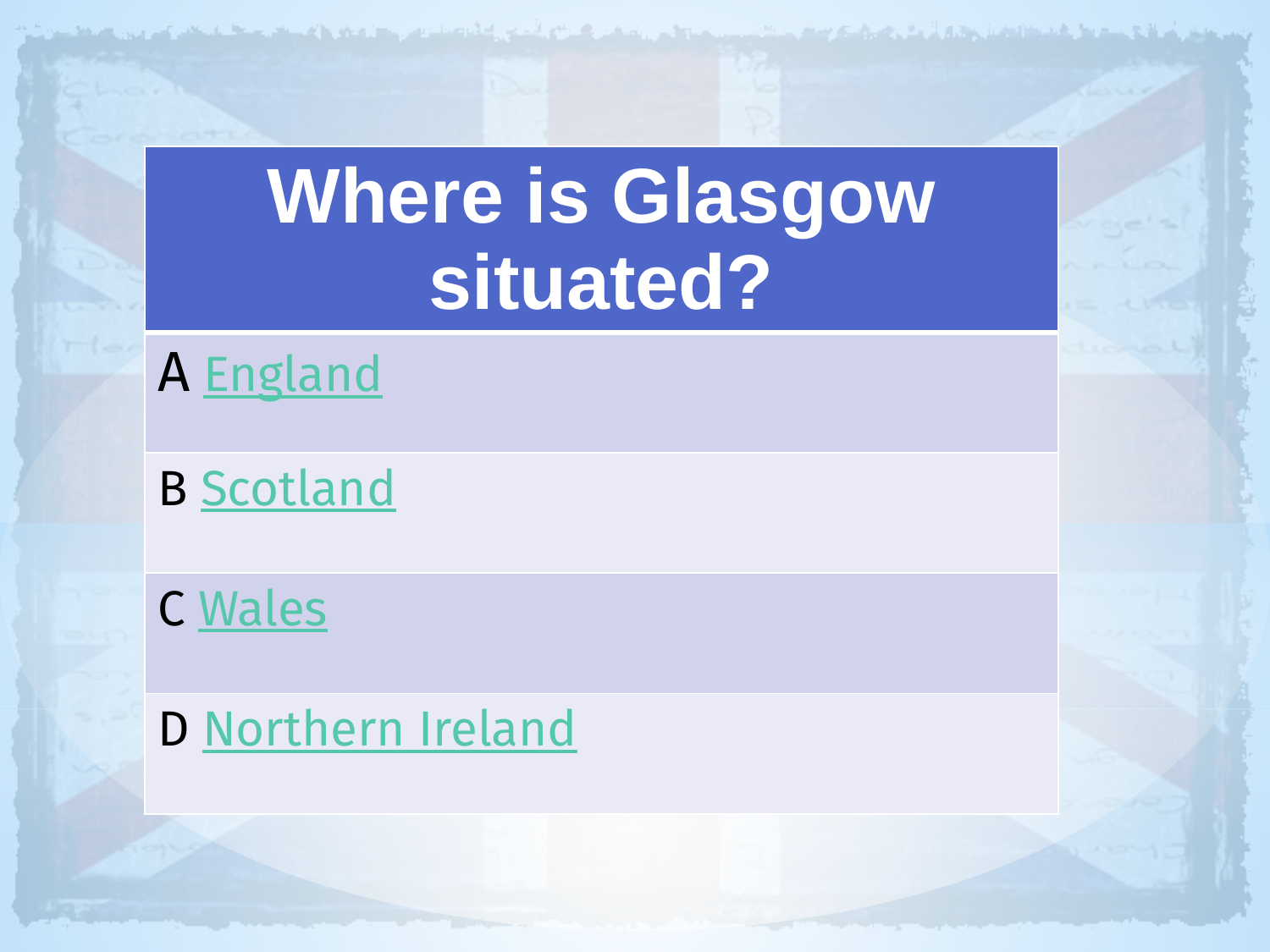

| Where is Glasgow situated? |
| --- |
| A England |
| B Scotland |
| C Wales |
| D Northern Ireland |